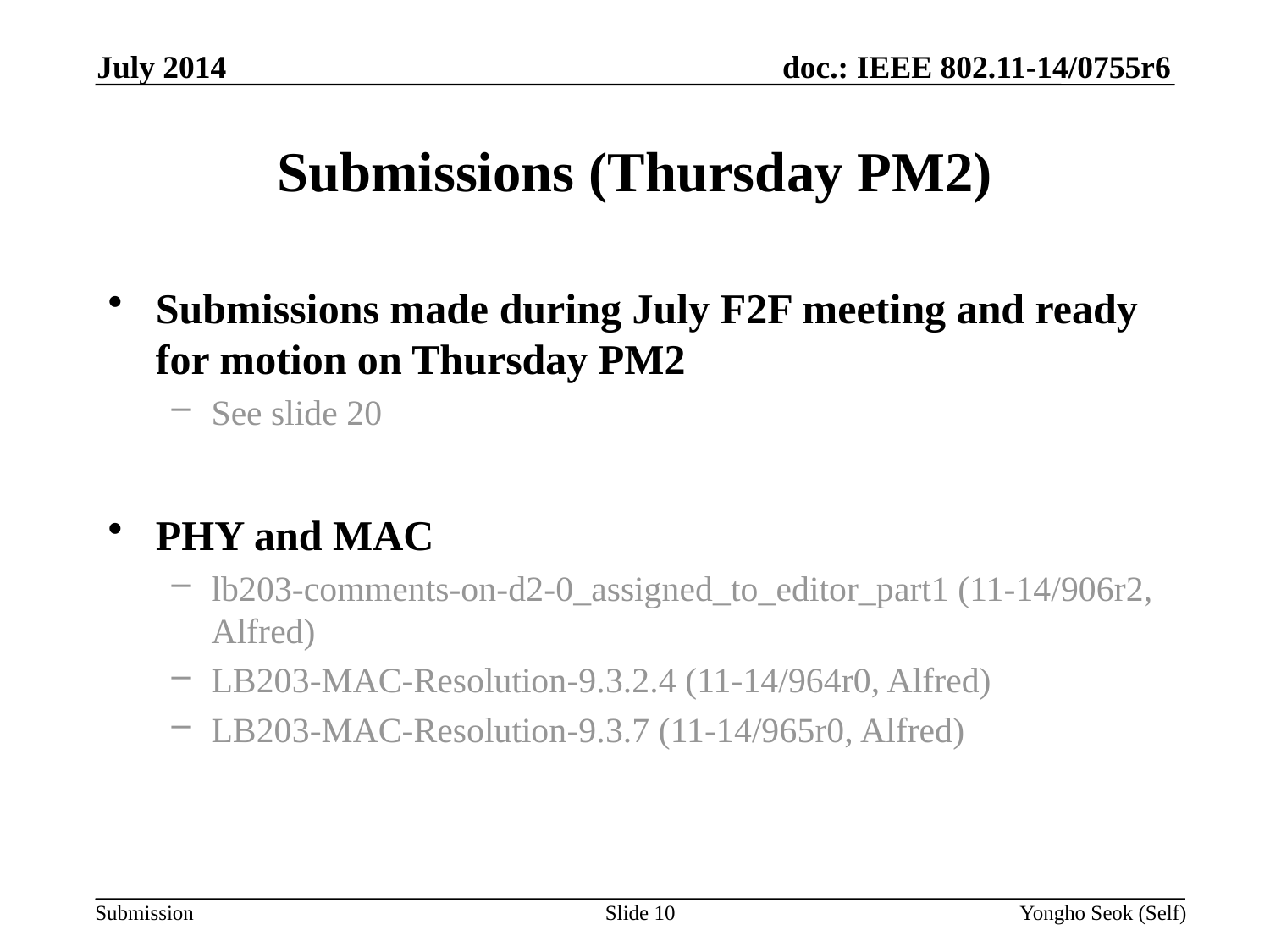

July 2014
# Submissions (Thursday PM2)
Submissions made during July F2F meeting and ready for motion on Thursday PM2
See slide 20

PHY and MAC
lb203-comments-on-d2-0_assigned_to_editor_part1 (11-14/906r2, Alfred)
LB203-MAC-Resolution-9.3.2.4 (11-14/964r0, Alfred)
LB203-MAC-Resolution-9.3.7 (11-14/965r0, Alfred)

Slide 10
Yongho Seok (Self)